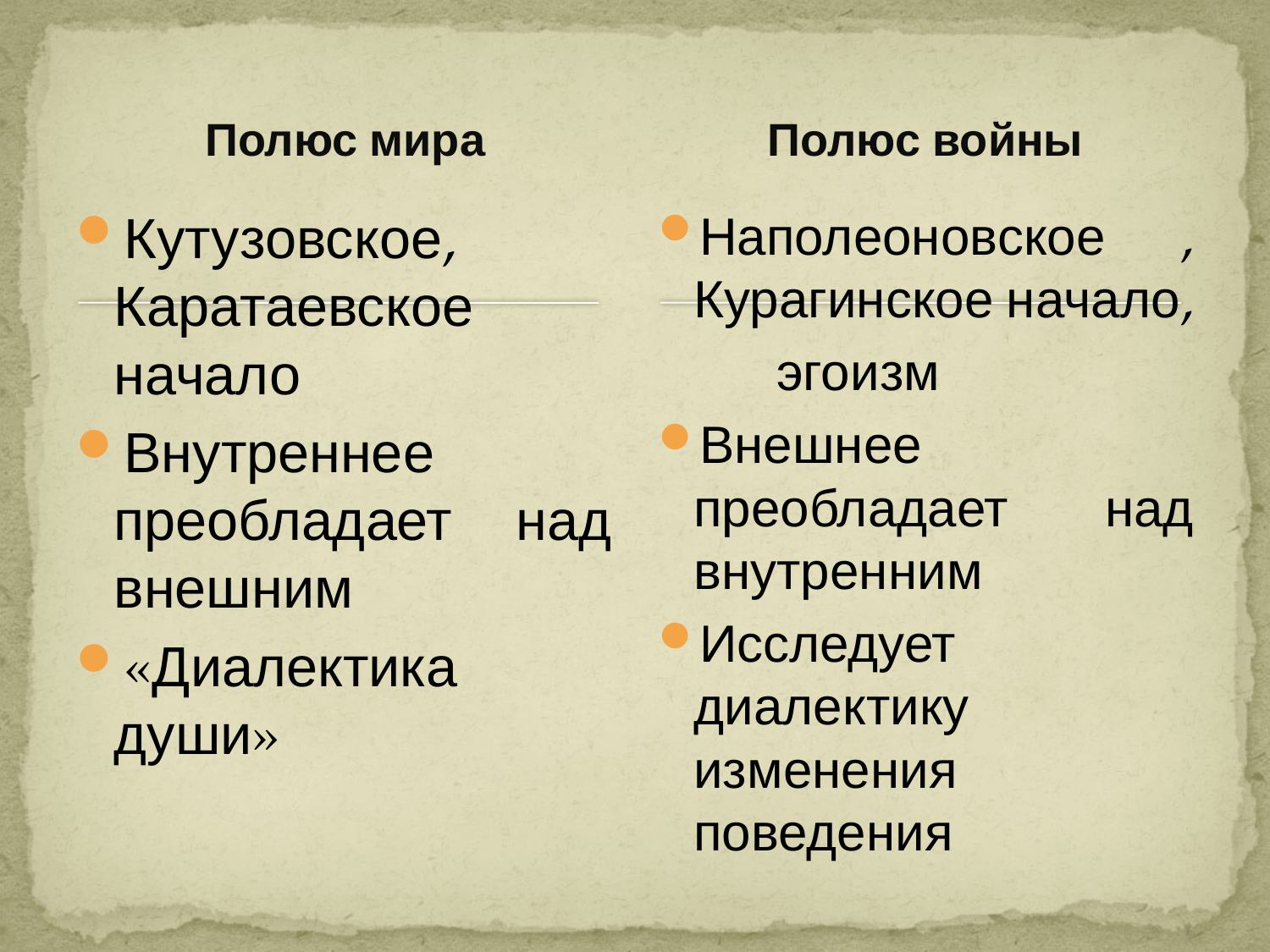

#
Полюс мира
Полюс войны
Кутузовское, Каратаевское начало
Внутреннее преобладает над внешним
«Диалектика души»
Наполеоновское , Курагинское начало,
	эгоизм
Внешнее преобладает над внутренним
Исследует диалектику изменения поведения